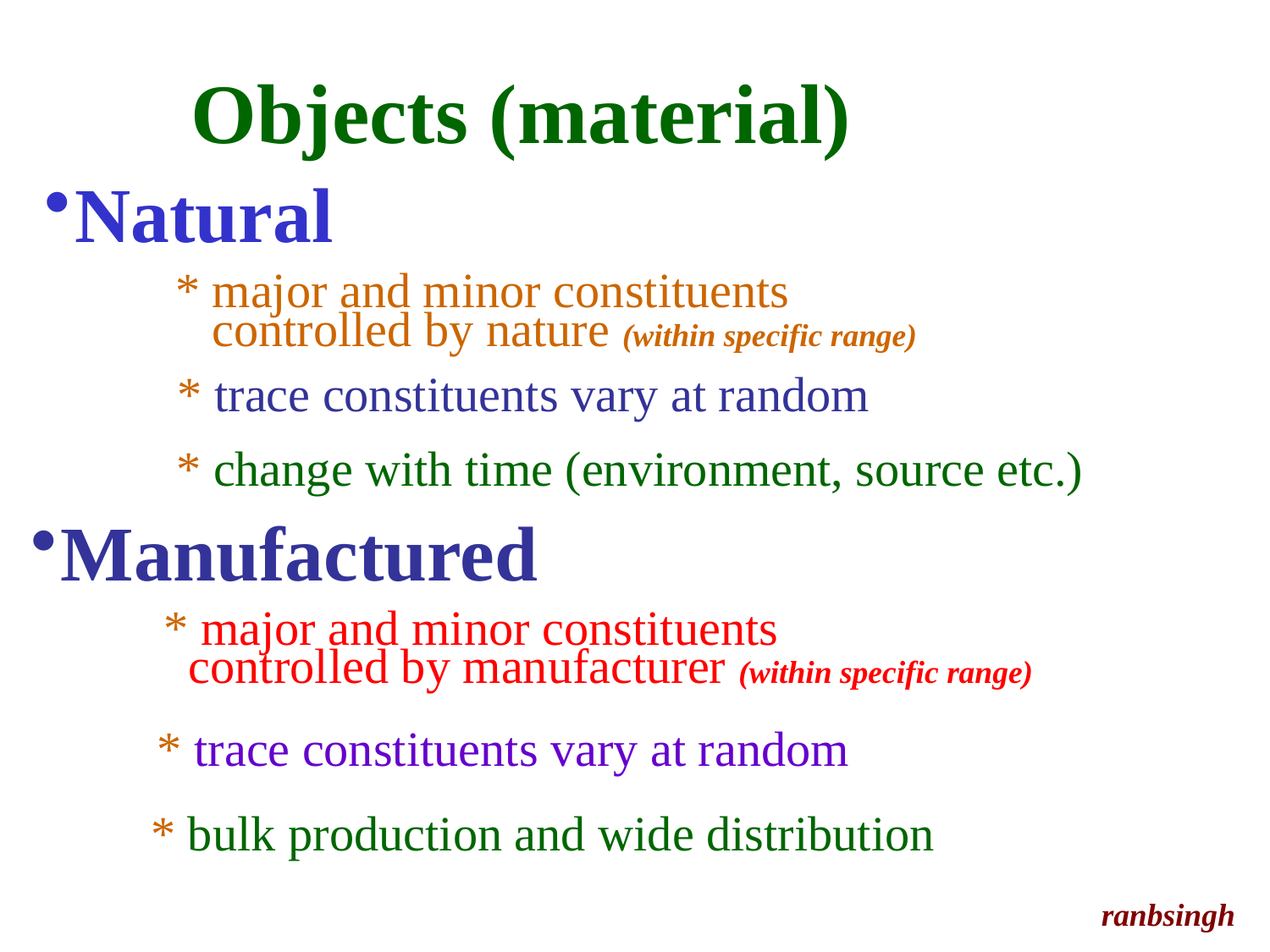

Objects (material)
Natural
* major and minor constituents
   controlled by nature (within specific range)
* trace constituents vary at random
* change with time (environment, source etc.)
Manufactured
* major and minor constituents
  controlled by manufacturer (within specific range)

* trace constituents vary at random

* bulk production and wide distribution
ranbsingh